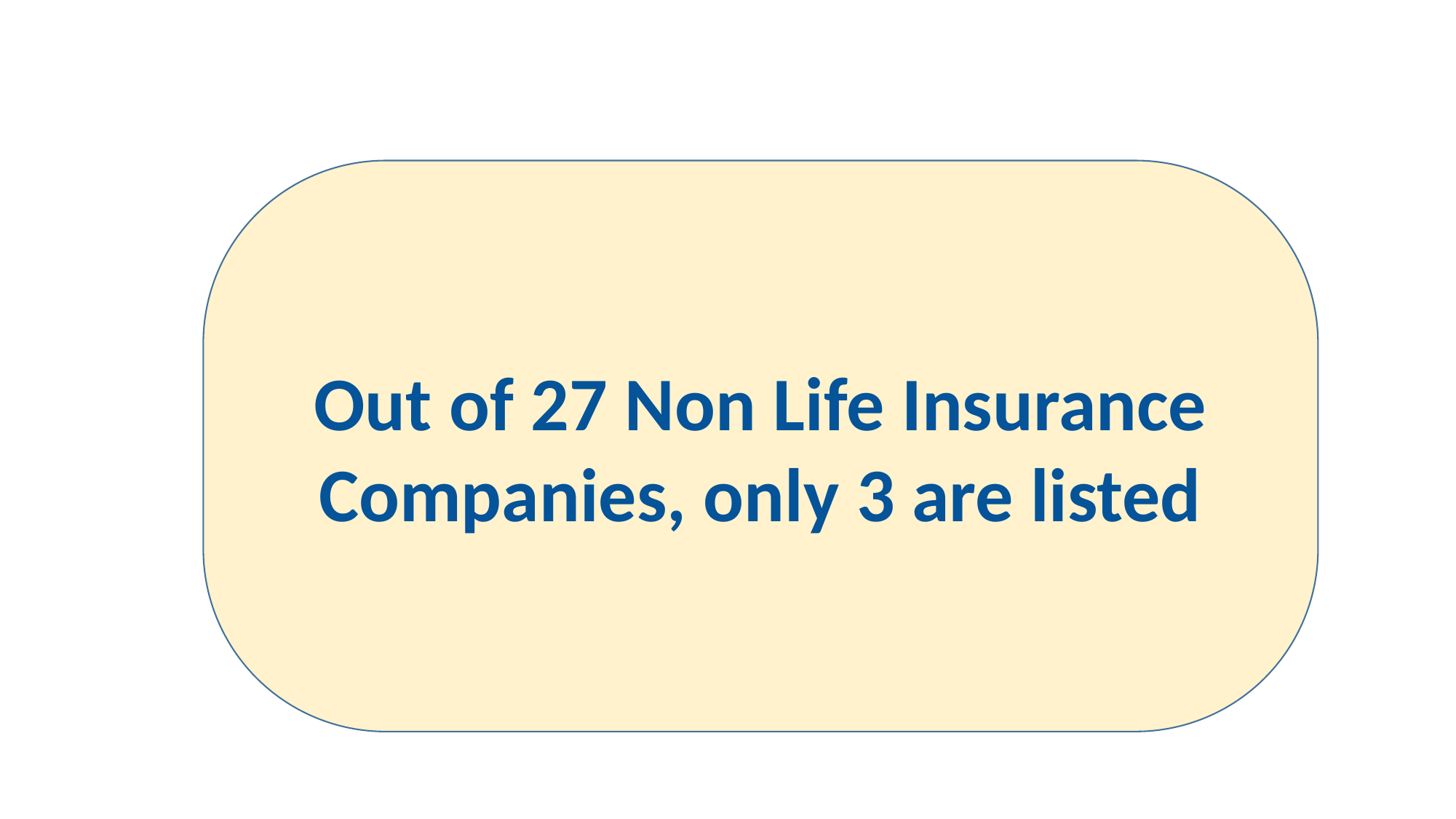

Out of 27 Non Life Insurance Companies, only 3 are listed